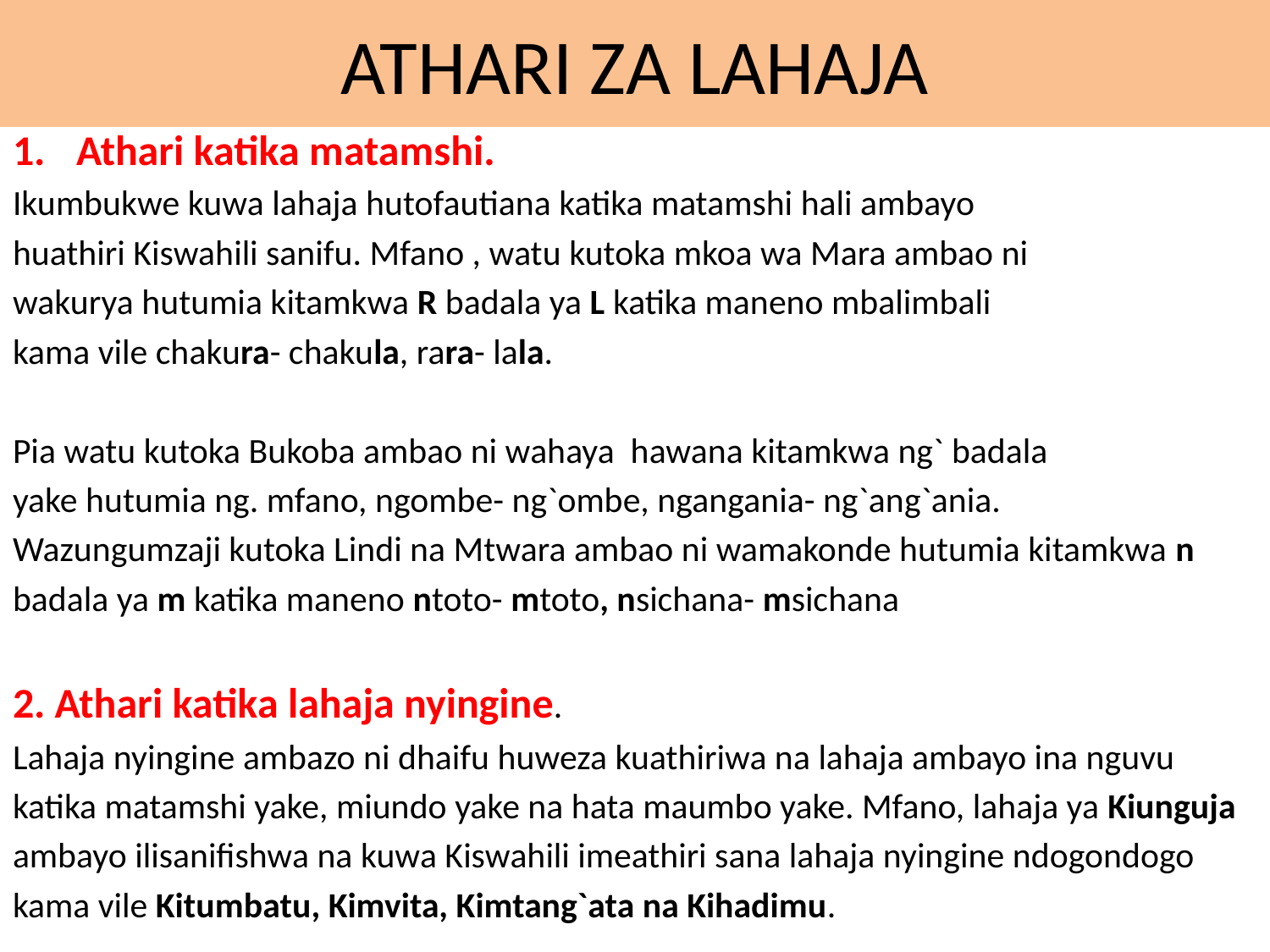

# ATHARI ZA LAHAJA
Athari katika matamshi.
Ikumbukwe kuwa lahaja hutofautiana katika matamshi hali ambayo
huathiri Kiswahili sanifu. Mfano , watu kutoka mkoa wa Mara ambao ni
wakurya hutumia kitamkwa R badala ya L katika maneno mbalimbali
kama vile chakura- chakula, rara- lala.

Pia watu kutoka Bukoba ambao ni wahaya  hawana kitamkwa ng` badala
yake hutumia ng. mfano, ngombe- ng`ombe, ngangania- ng`ang`ania.
Wazungumzaji kutoka Lindi na Mtwara ambao ni wamakonde hutumia kitamkwa n
badala ya m katika maneno ntoto- mtoto, nsichana- msichana

2. Athari katika lahaja nyingine.
Lahaja nyingine ambazo ni dhaifu huweza kuathiriwa na lahaja ambayo ina nguvu
katika matamshi yake, miundo yake na hata maumbo yake. Mfano, lahaja ya Kiunguja
ambayo ilisanifishwa na kuwa Kiswahili imeathiri sana lahaja nyingine ndogondogo
kama vile Kitumbatu, Kimvita, Kimtang`ata na Kihadimu.